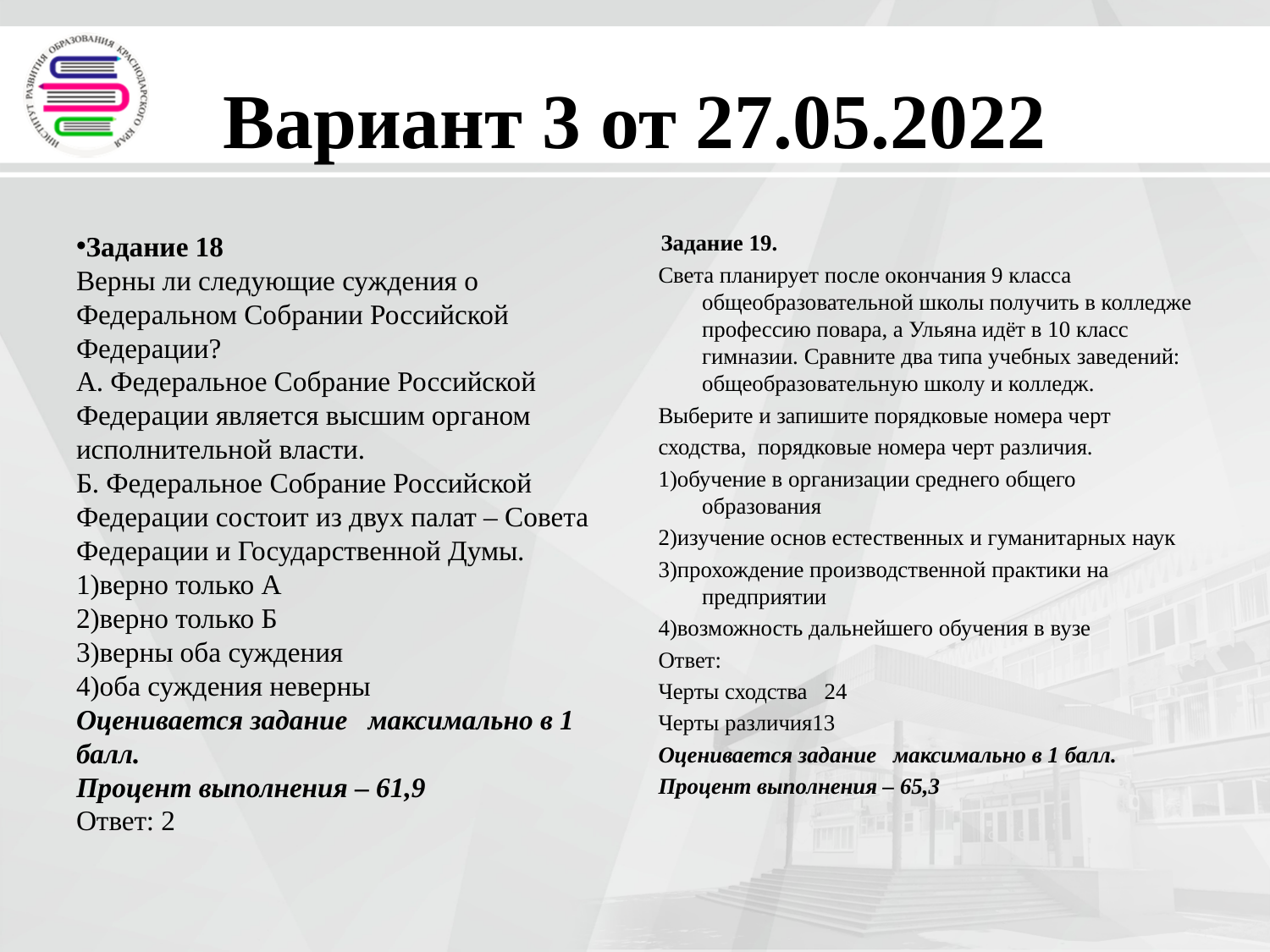

# Вариант 3 от 27.05.2022
Задание 18
Верны ли следующие суждения о Федеральном Собрании Российской Федерации?
А. Федеральное Собрание Российской Федерации является высшим органом исполнительной власти.
Б. Федеральное Собрание Российской Федерации состоит из двух палат – Совета Федерации и Государственной Думы.
1)верно только А
2)верно только Б
3)верны оба суждения
4)оба суждения неверны
Оценивается задание   максимально в 1 балл.
Процент выполнения – 61,9
Ответ: 2

 Задание 19.
Света планирует после окончания 9 класса общеобразовательной школы получить в колледже профессию повара, а Ульяна идёт в 10 класс гимназии. Сравните два типа учебных заведений: общеобразовательную школу и колледж.
Выберите и запишите порядковые номера черт
сходства,  порядковые номера черт различия.
1)обучение в организации среднего общего образования
2)изучение основ естественных и гуманитарных наук
3)прохождение производственной практики на предприятии
4)возможность дальнейшего обучения в вузе
Ответ:
Черты сходства   24
Черты различия13
Оценивается задание   максимально в 1 балл.
Процент выполнения – 65,3